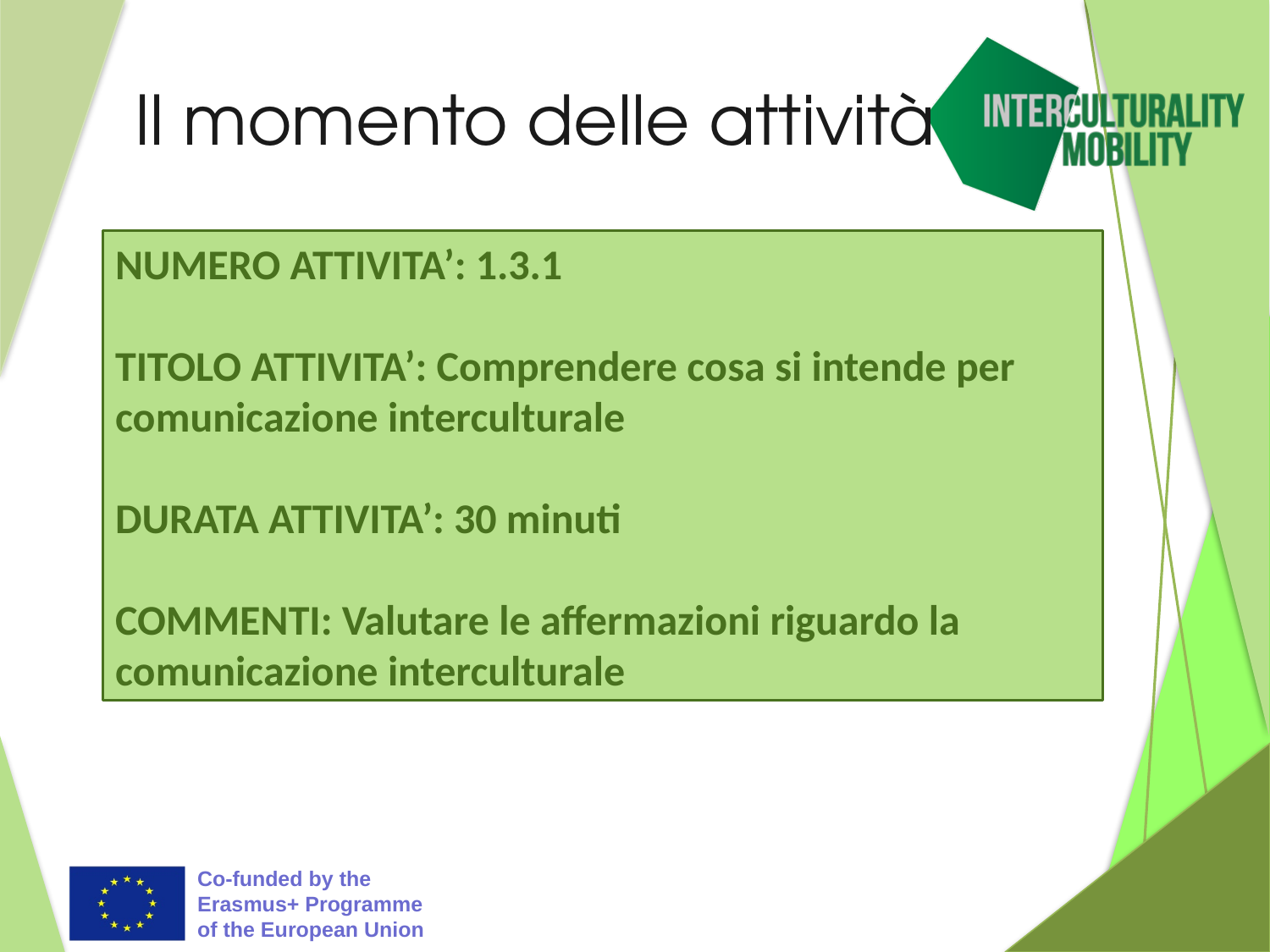

# Il momento delle attività
NUMERO ATTIVITA’: 1.3.1

TITOLO ATTIVITA’: Comprendere cosa si intende per comunicazione interculturale

DURATA ATTIVITA’: 30 minuti

COMMENTI: Valutare le affermazioni riguardo la comunicazione interculturale